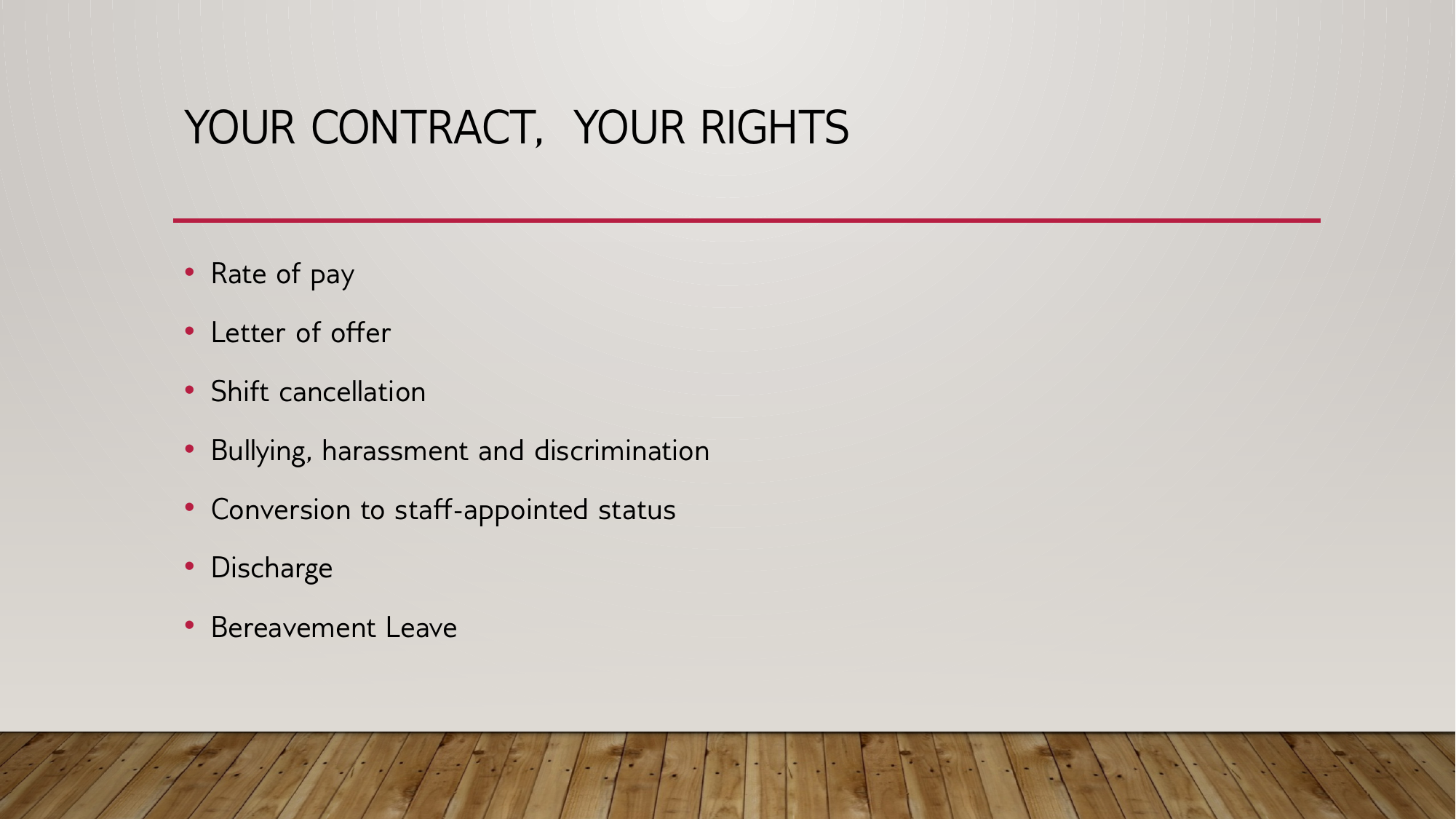

# Your contract,  your rights
Rate of pay
Letter of offer
Shift cancellation
Bullying, harassment and discrimination
Conversion to staff-appointed status
Discharge
Bereavement Leave